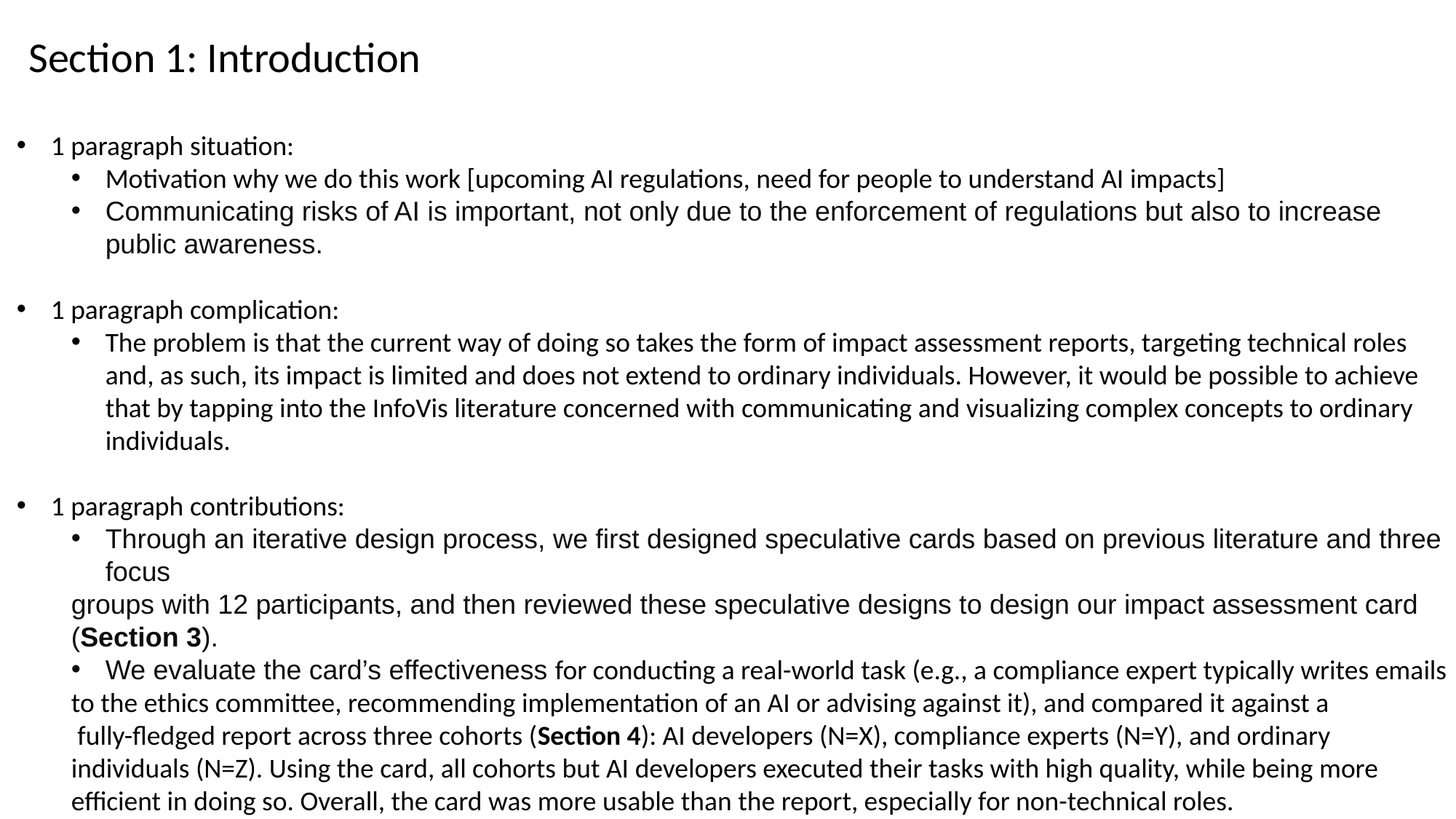

Section 1: Introduction

1 paragraph situation:
Motivation why we do this work [upcoming AI regulations, need for people to understand AI impacts]
Communicating risks of AI is important, not only due to the enforcement of regulations but also to increase public awareness.

1 paragraph complication:
The problem is that the current way of doing so takes the form of impact assessment reports, targeting technical roles and, as such, its impact is limited and does not extend to ordinary individuals. However, it would be possible to achieve that by tapping into the InfoVis literature concerned with communicating and visualizing complex concepts to ordinary individuals.

1 paragraph contributions:
Through an iterative design process, we first designed speculative cards based on previous literature and three focus
groups with 12 participants, and then reviewed these speculative designs to design our impact assessment card (Section 3).
We evaluate the card’s effectiveness for conducting a real-world task (e.g., a compliance expert typically writes emails
to the ethics committee, recommending implementation of an AI or advising against it), and compared it against a
 fully-fledged report across three cohorts (Section 4): AI developers (N=X), compliance experts (N=Y), and ordinary
individuals (N=Z). Using the card, all cohorts but AI developers executed their tasks with high quality, while being more
efficient in doing so. Overall, the card was more usable than the report, especially for non-technical roles.
We discuss ways to put impact assessment cards in practice [expand more from the discussion] (Section 5)